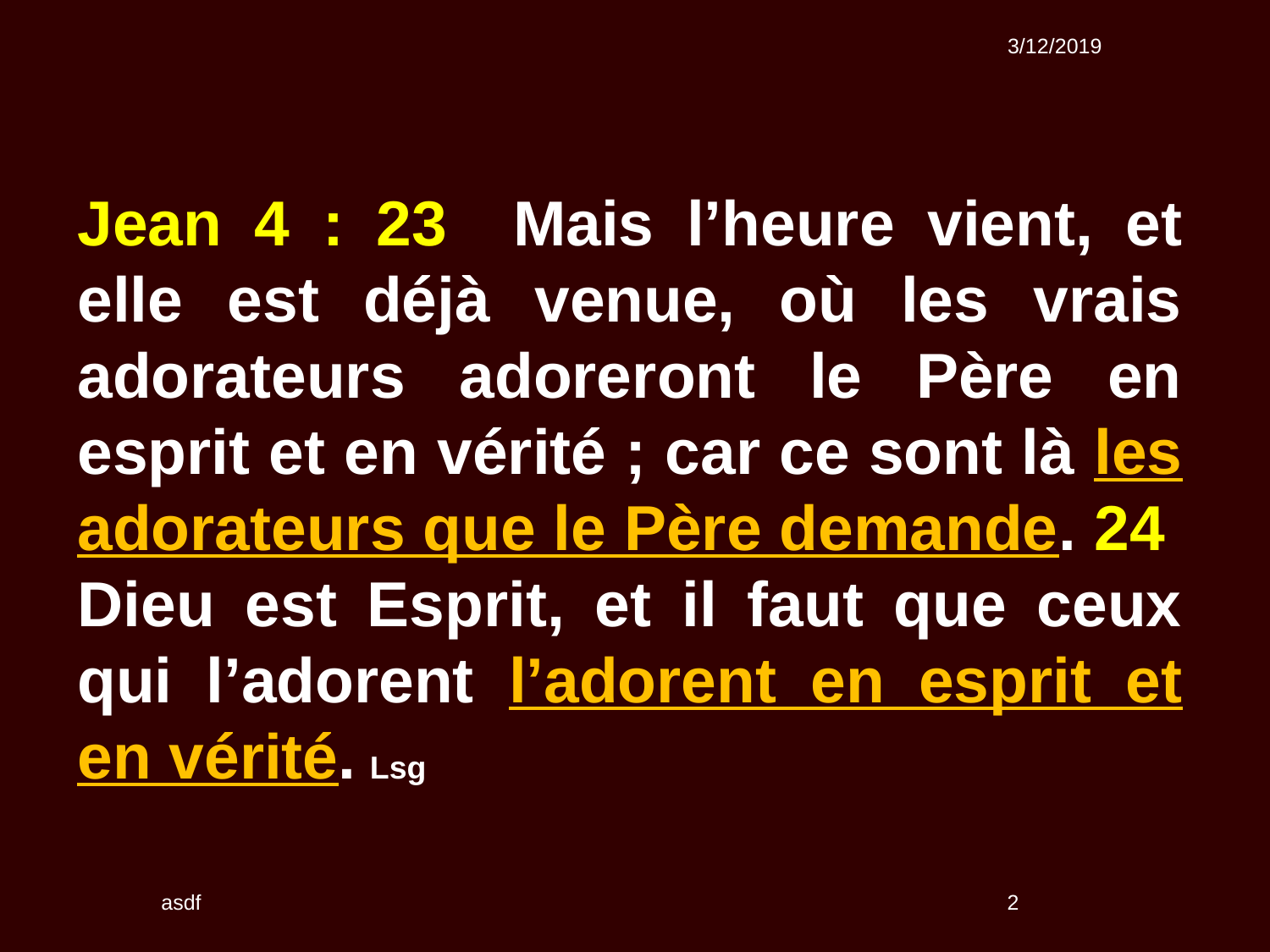

3/12/2019
Jean 4 : 23  Mais l’heure vient, et elle est déjà venue, où les vrais adorateurs adoreront le Père en esprit et en vérité ; car ce sont là les adorateurs que le Père demande. 24  Dieu est Esprit, et il faut que ceux qui l’adorent l’adorent en esprit et en vérité. Lsg
asdf
2